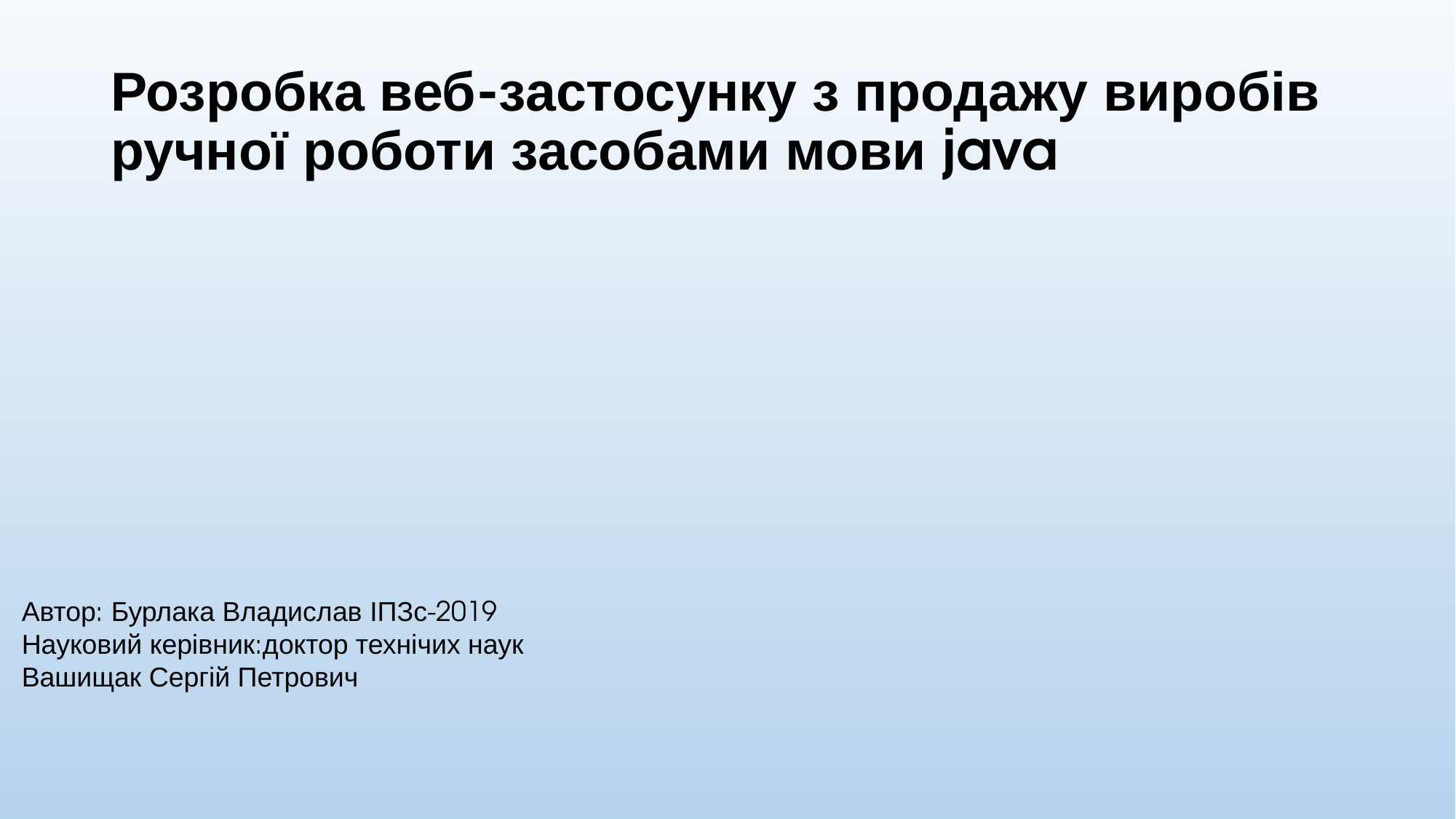

# Розробка веб-застосунку з продажу виробів ручної роботи засобами мови java

Автор: Бурлака Владислав ІПЗс-2019
Науковий керівник:доктор технічих наук Вашищак Сергій Петрович